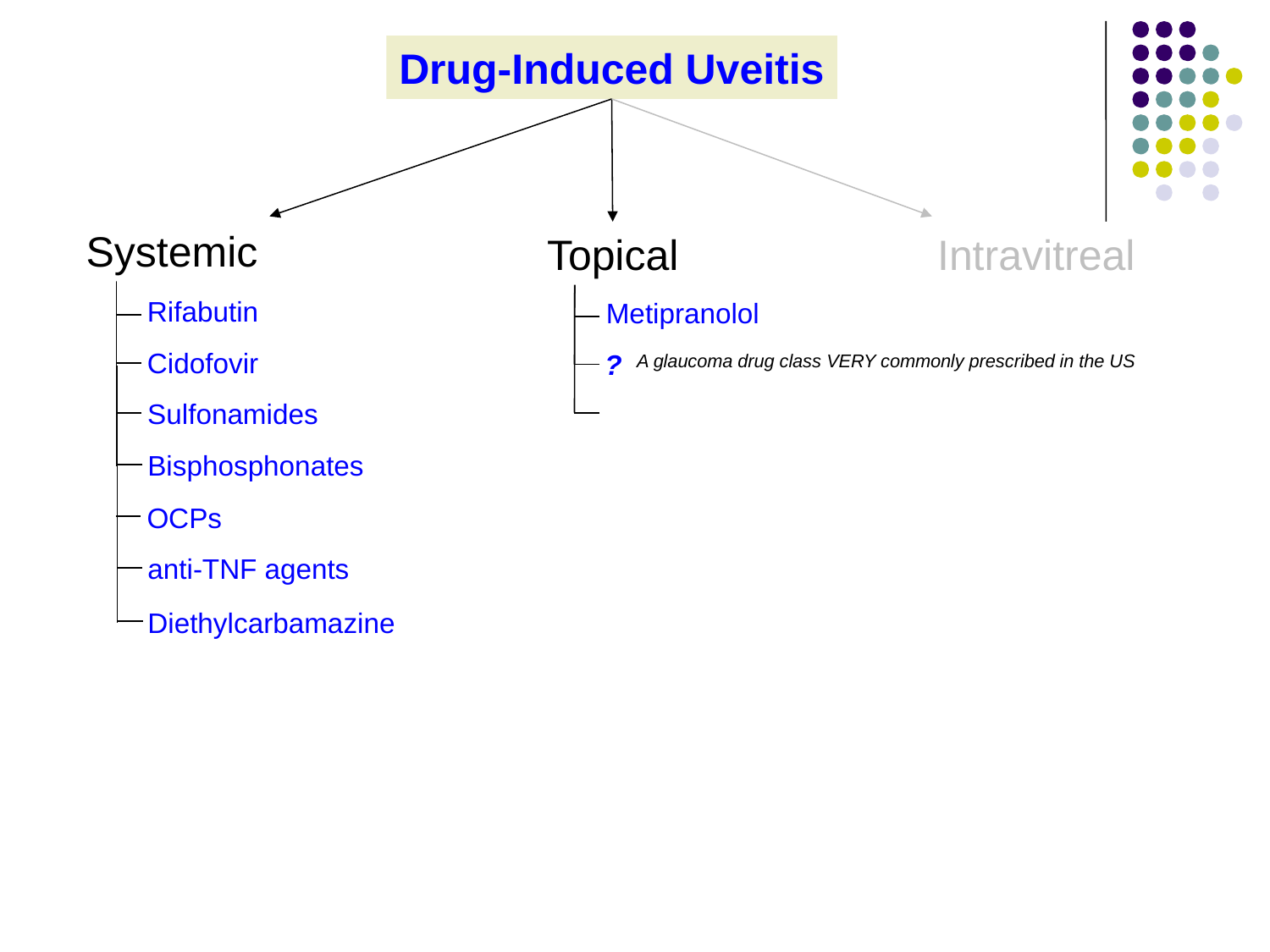

Drug-Induced Uveitis
Systemic
Topical
Intravitreal
Rifabutin
Metipranolol
A glaucoma drug class VERY commonly prescribed in the US
Cidofovir
?
Sulfonamides
Bisphosphonates
OCPs
anti-TNF agents
Diethylcarbamazine